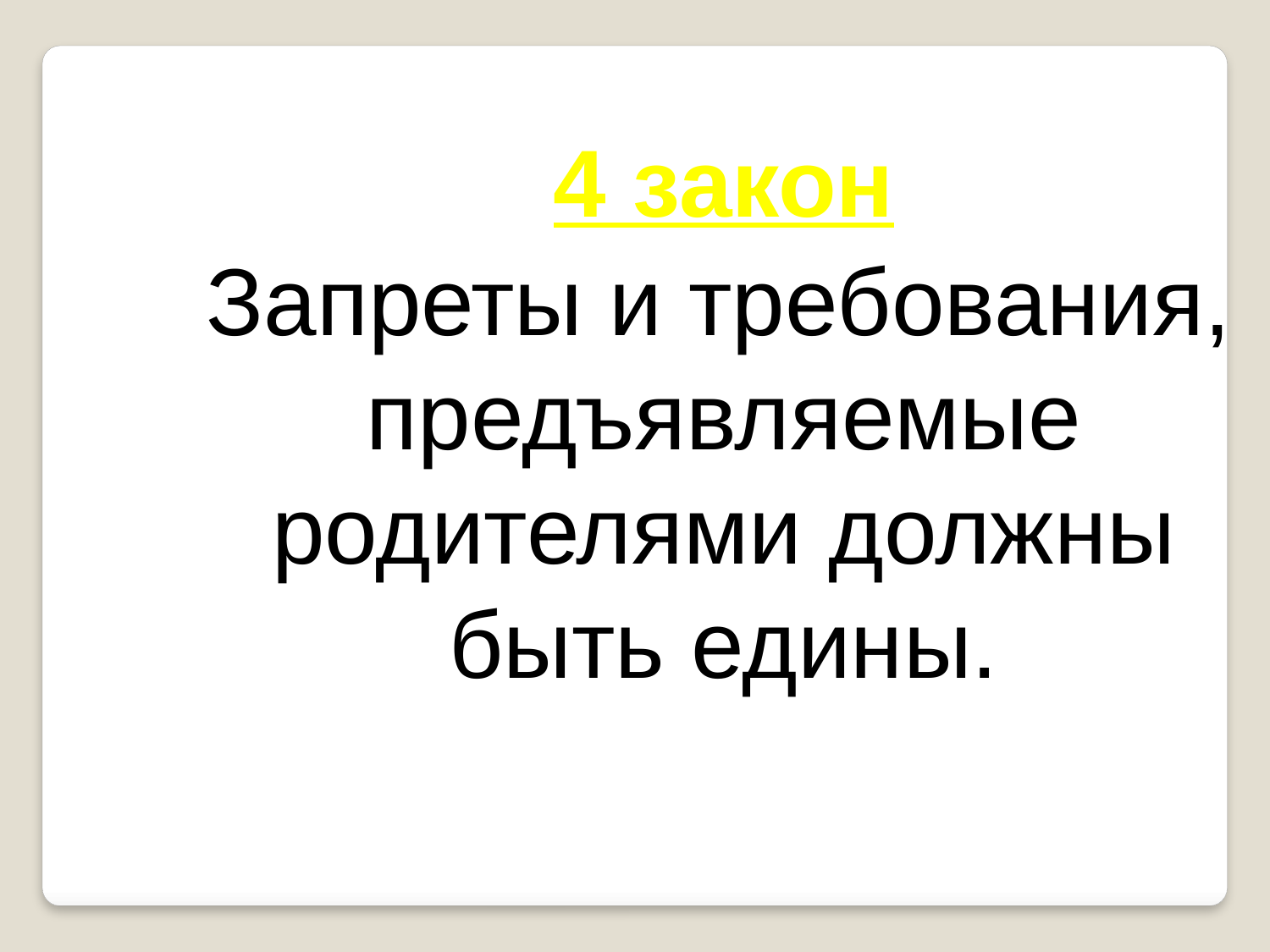

4 закон
 Запреты и требования, предъявляемые родителями должны быть едины.